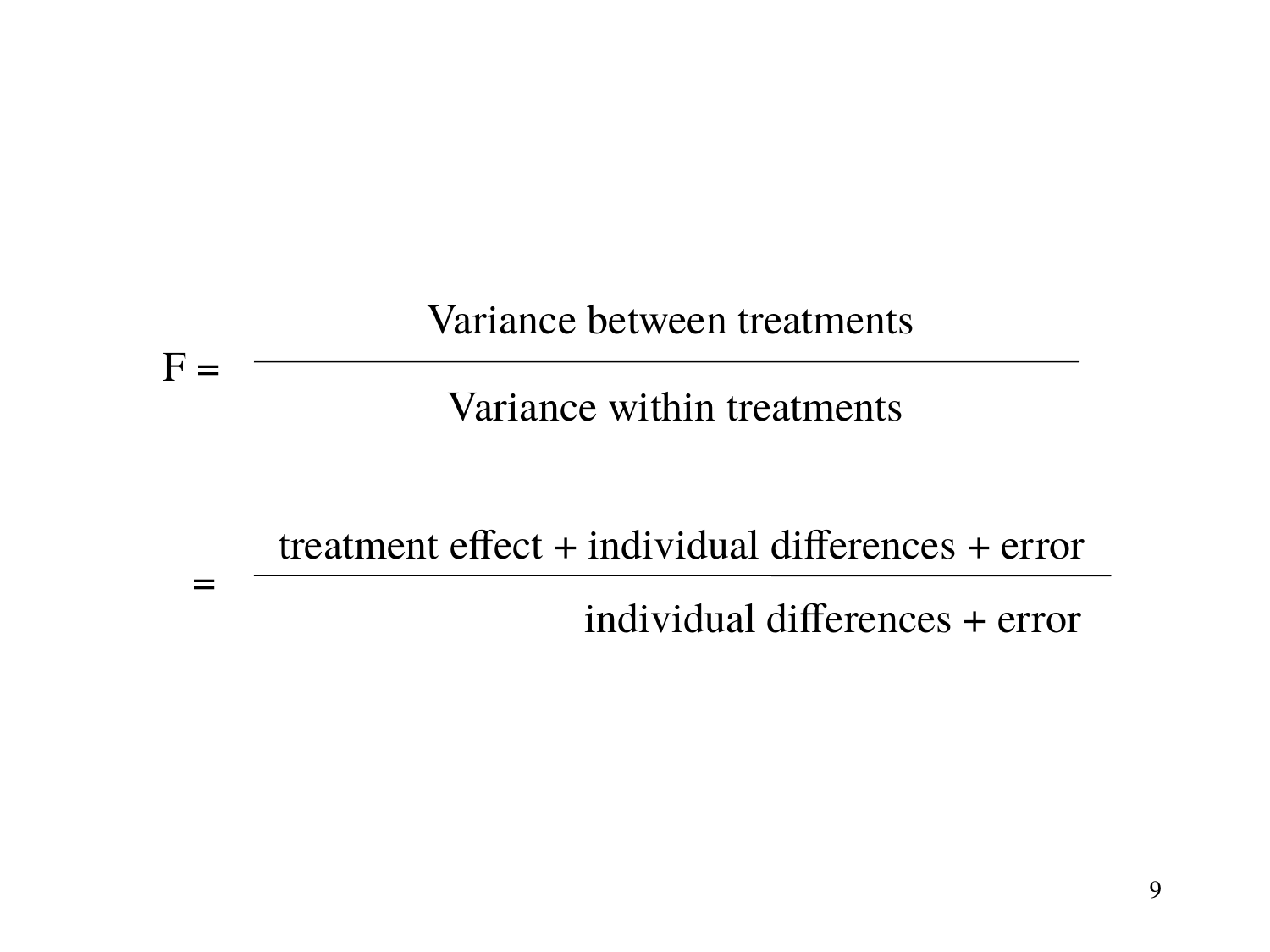

# F formula based on contributing factors
Variance between treatments
F =

Variance within treatments
treatment effect + individual differences + error
 =

individual differences + error
9